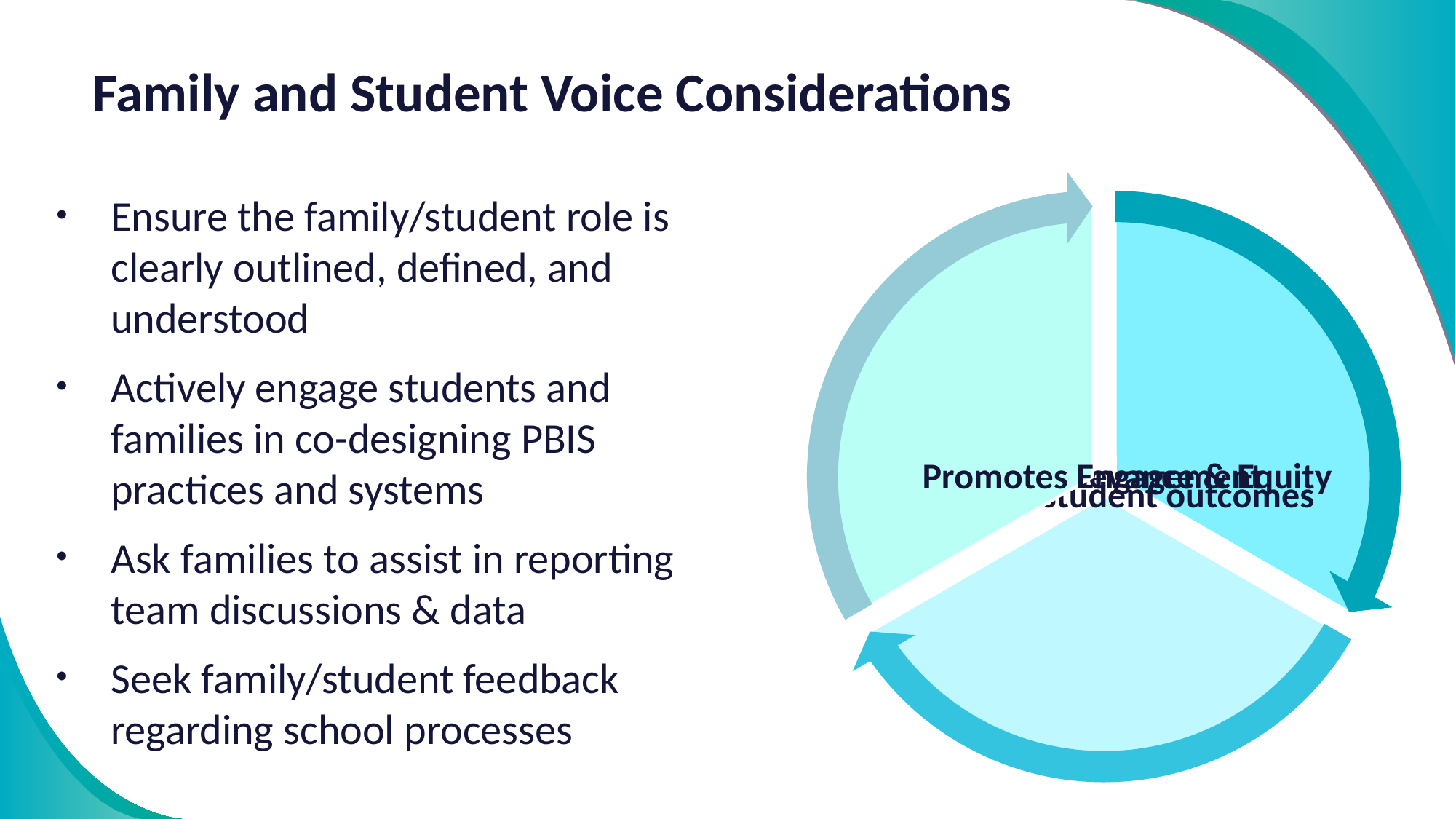

# Family and Student Voice Considerations
Supports Relevance & Equity
Improves student outcomes
Promotes Engagement
Ensure the family/student role is clearly outlined, defined, and understood
Actively engage students and families in co-designing PBIS practices and systems
Ask families to assist in reporting team discussions & data
Seek family/student feedback regarding school processes